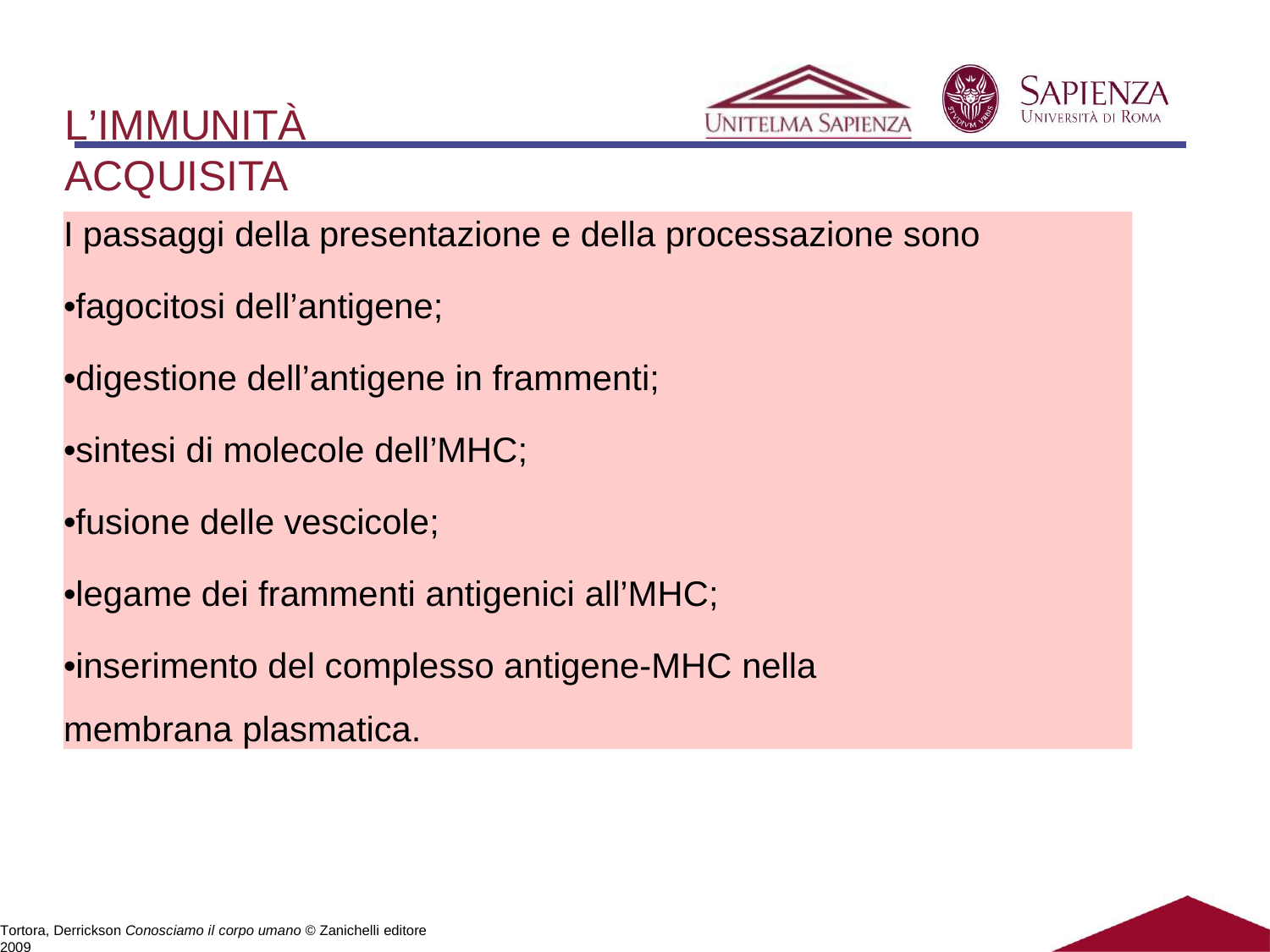

L’IMMUNITÀ ACQUISITA

I passaggi della presentazione e della processazione sono
•fagocitosi dell’antigene;
•digestione dell’antigene in frammenti;
•sintesi di molecole dell’MHC;
•fusione delle vescicole;
•legame dei frammenti antigenici all’MHC;
•inserimento del complesso antigene-MHC nella membrana plasmatica.
Tortora, Derrickson Conosciamo il corpo umano © Zanichelli editore 2009